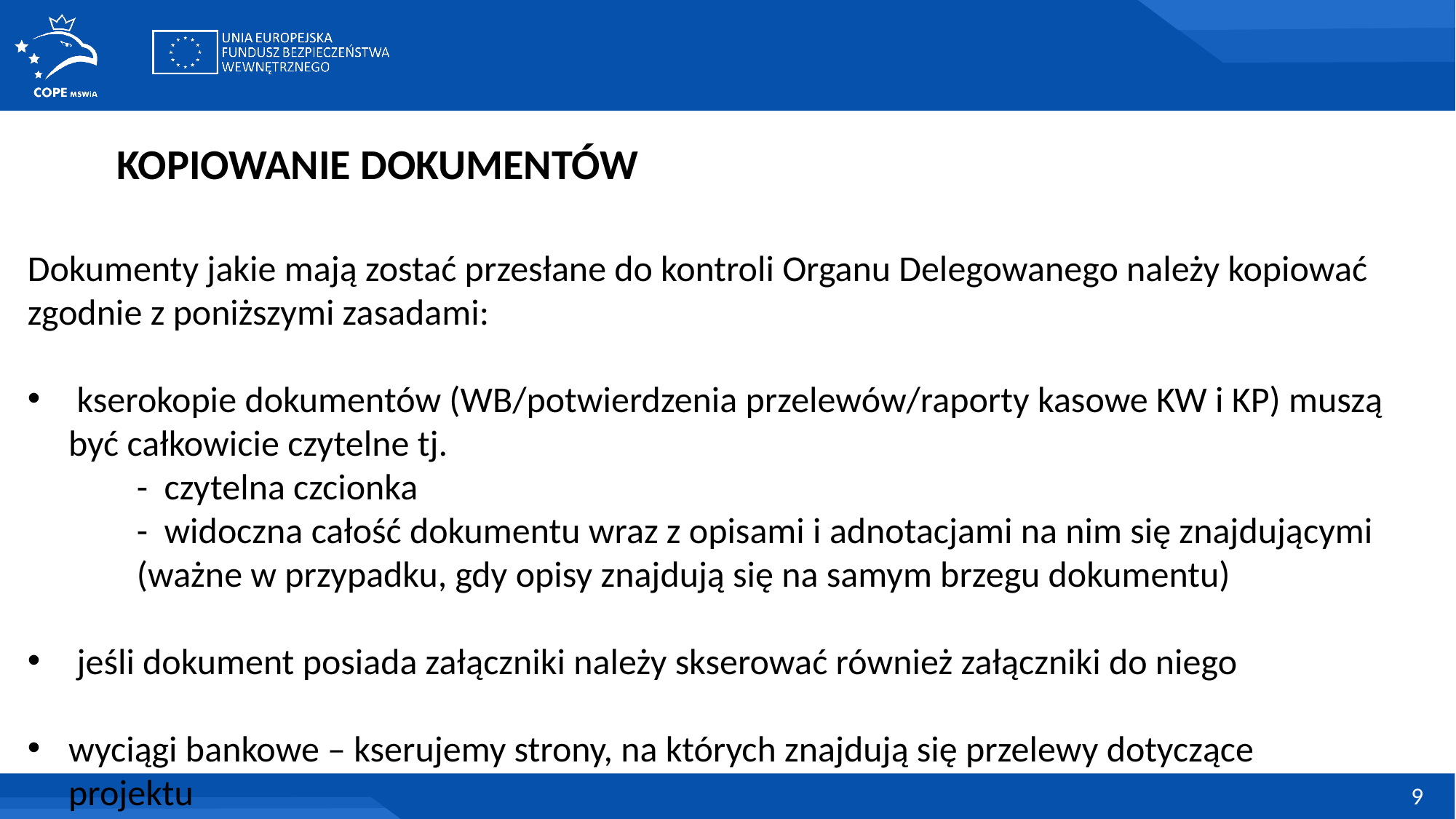

KOPIOWANIE DOKUMENTÓW
Dokumenty jakie mają zostać przesłane do kontroli Organu Delegowanego należy kopiować zgodnie z poniższymi zasadami:

 kserokopie dokumentów (WB/potwierdzenia przelewów/raporty kasowe KW i KP) muszą być całkowicie czytelne tj.
-  czytelna czcionka
	-  widoczna całość dokumentu wraz z opisami i adnotacjami na nim się znajdującymi
	(ważne w przypadku, gdy opisy znajdują się na samym brzegu dokumentu)

 jeśli dokument posiada załączniki należy skserować również załączniki do niego

wyciągi bankowe – kserujemy strony, na których znajdują się przelewy dotyczące projektu
9